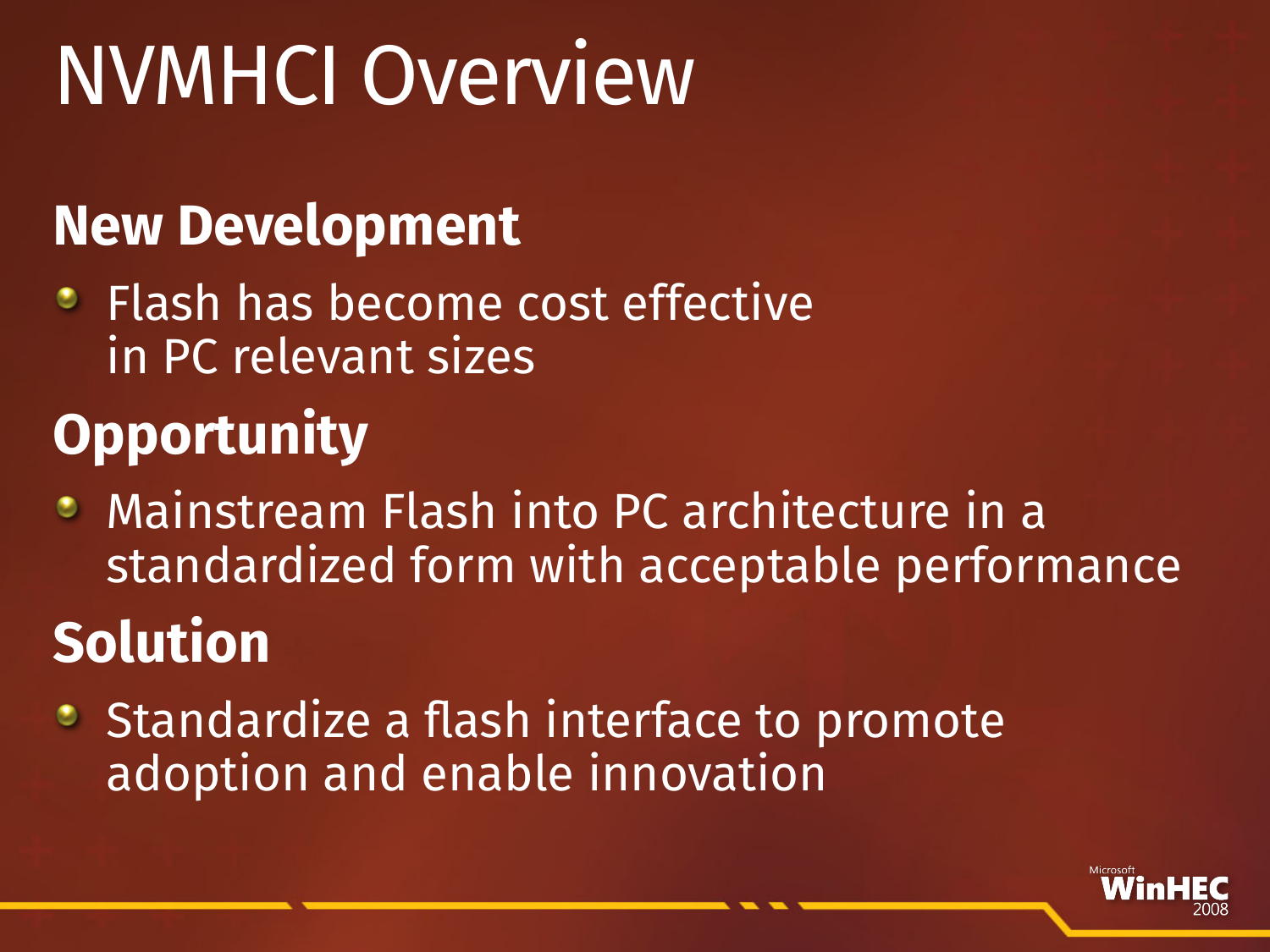

# NVMHCI Overview
New Development
Flash has become cost effective
in PC relevant sizes
Opportunity
Mainstream Flash into PC architecture in a standardized form with acceptable performance
Solution
Standardize a flash interface to promote adoption and enable innovation